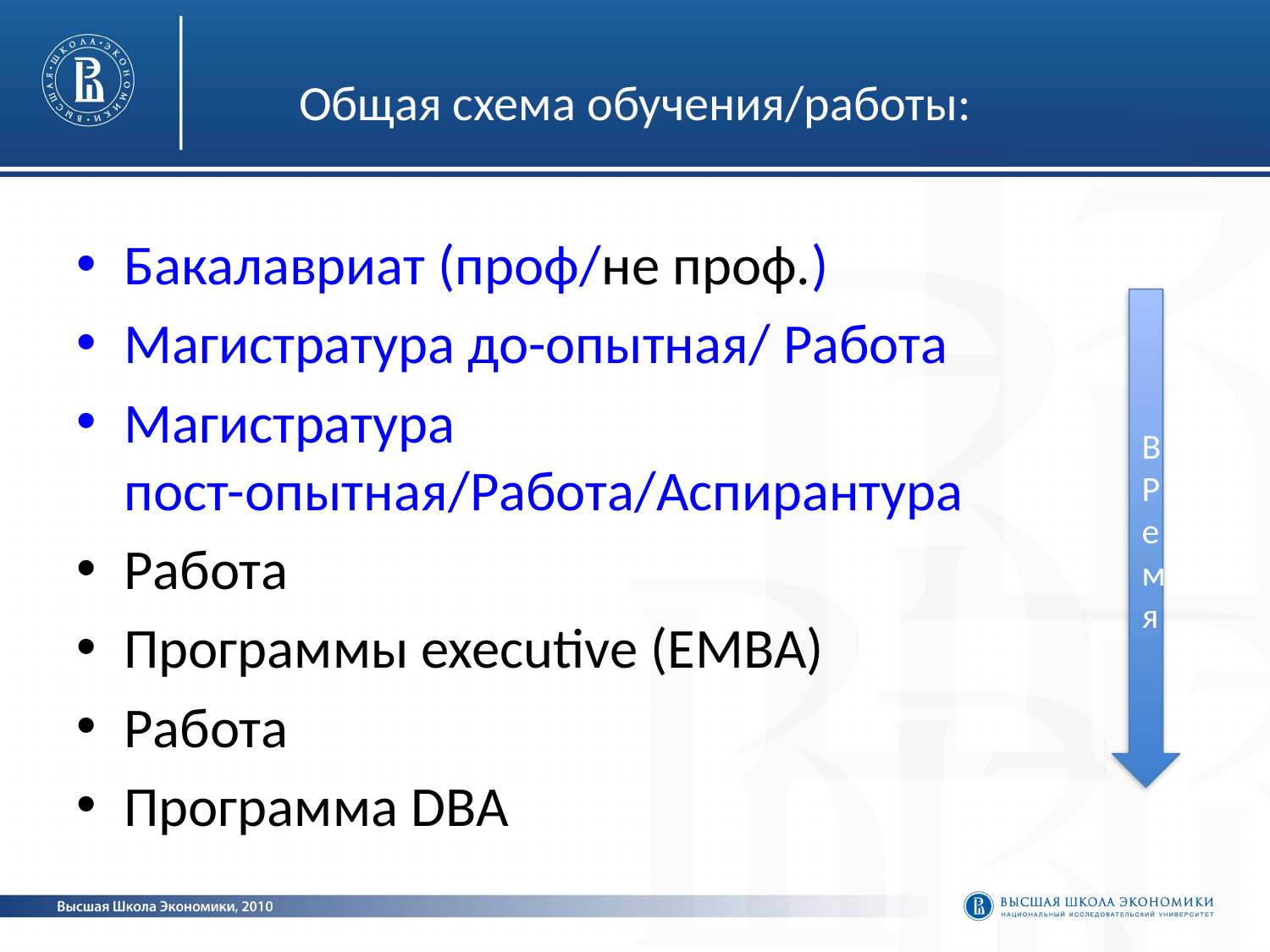

# Общая схема обучения/работы:
Бакалавриат (проф/не проф.)
Магистратура до-опытная/ Работа
Магистратура пост-опытная/Работа/Аспирантура
Работа
Программы executive (EMBA)
Работа
Программа DBA
ВРемя